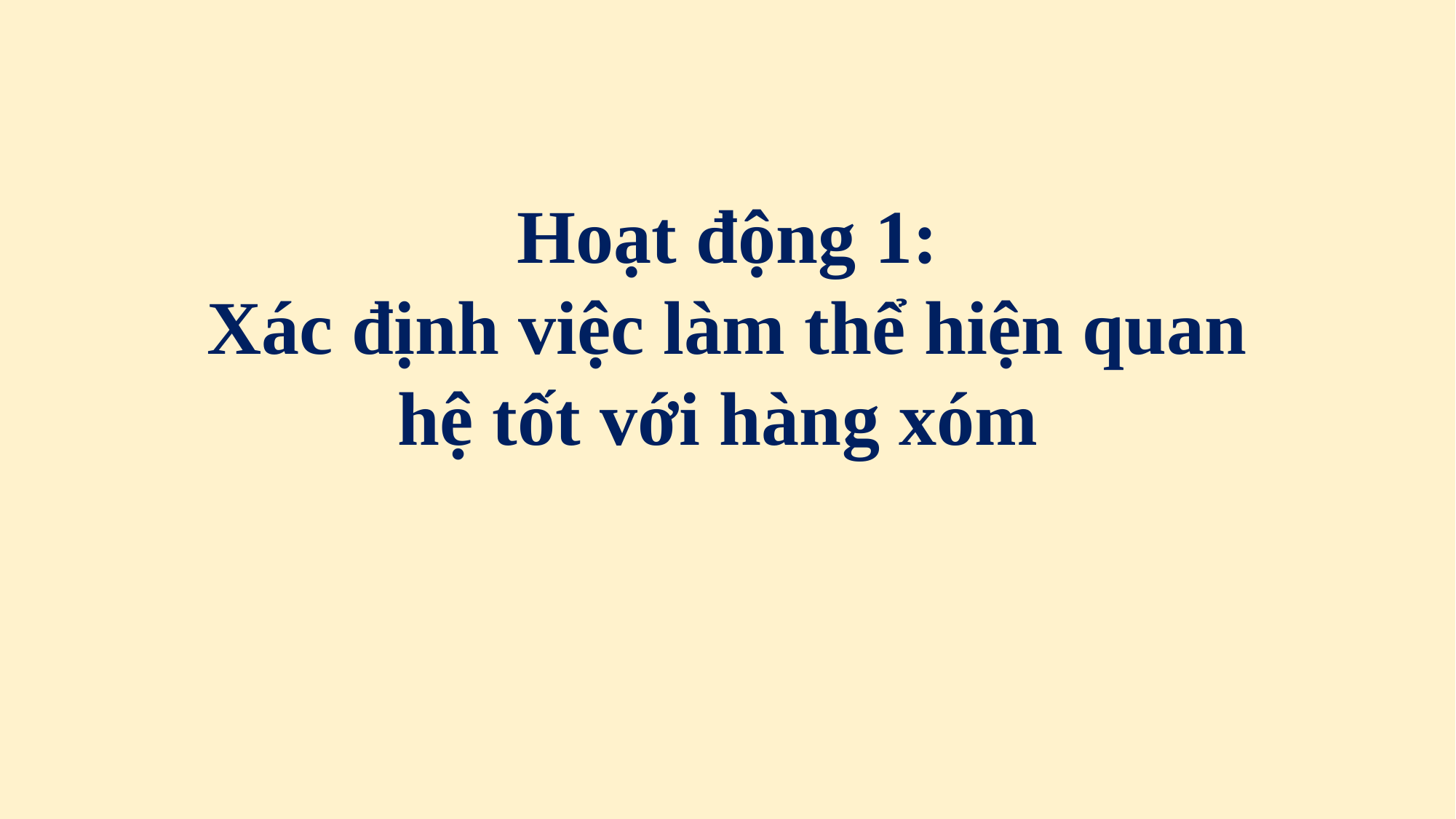

Hoạt động 1:
Xác định việc làm thể hiện quan hệ tốt với hàng xóm